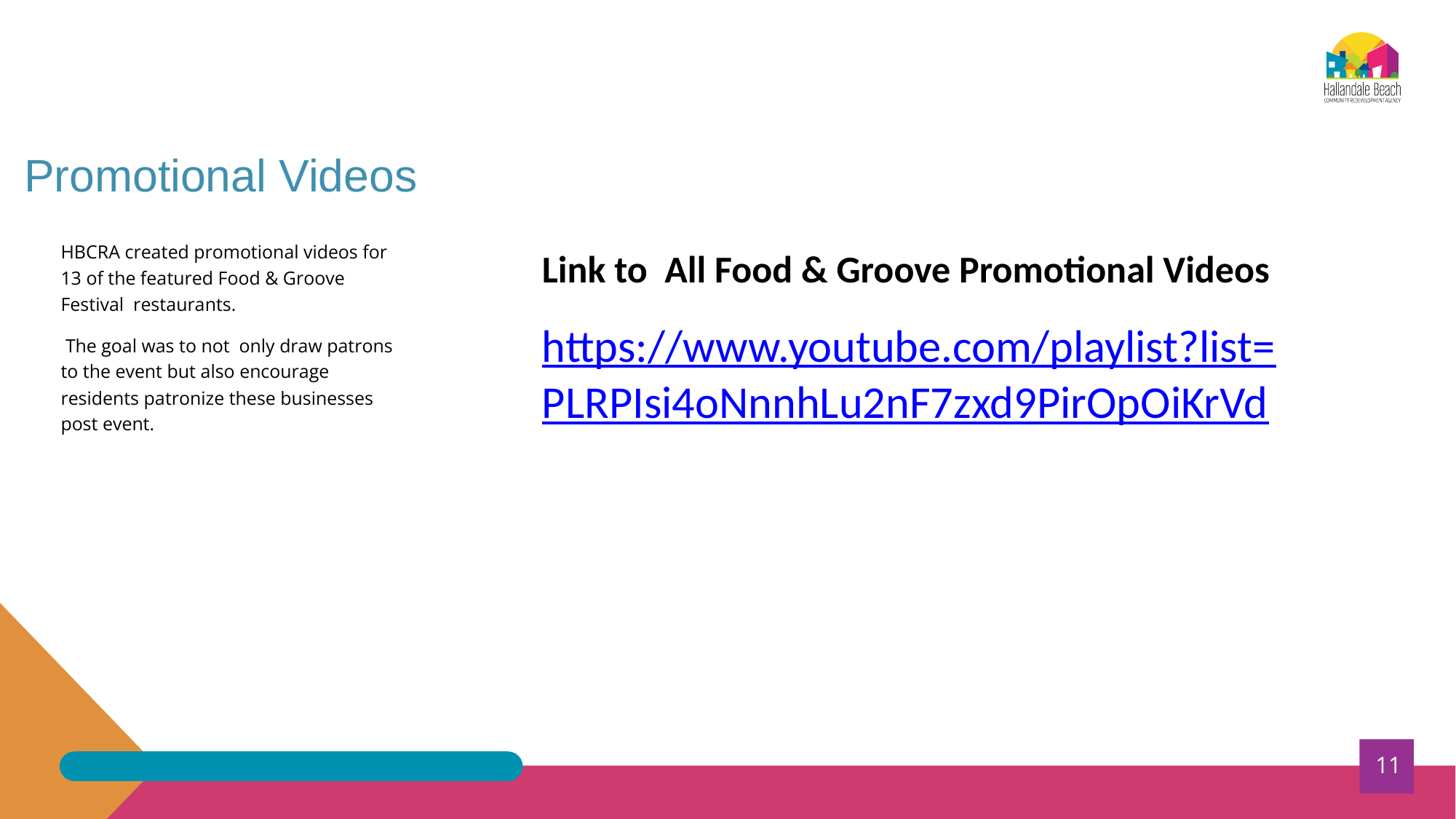

Promotional Videos
Link to  All Food & Groove Promotional Videos
https://www.youtube.com/playlist?list=PLRPIsi4oNnnhLu2nF7zxd9PirOpOiKrVd
HBCRA created promotional videos for 13 of the featured Food & Groove Festival  restaurants.
 The goal was to not  only draw patrons to the event but also encourage residents patronize these businesses post event.
11